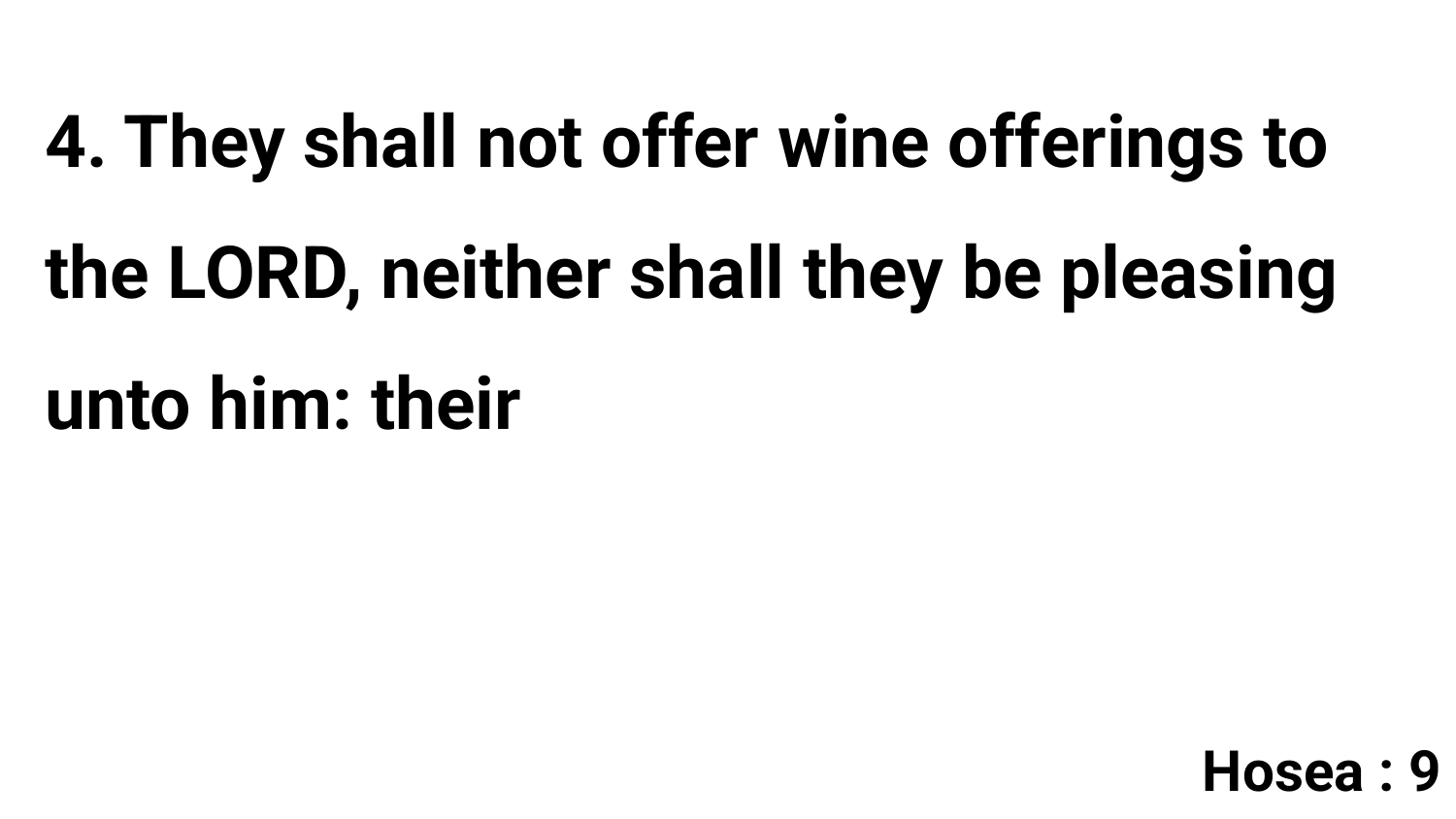

4. They shall not offer wine offerings to the LORD, neither shall they be pleasing unto him: their
Hosea : 9